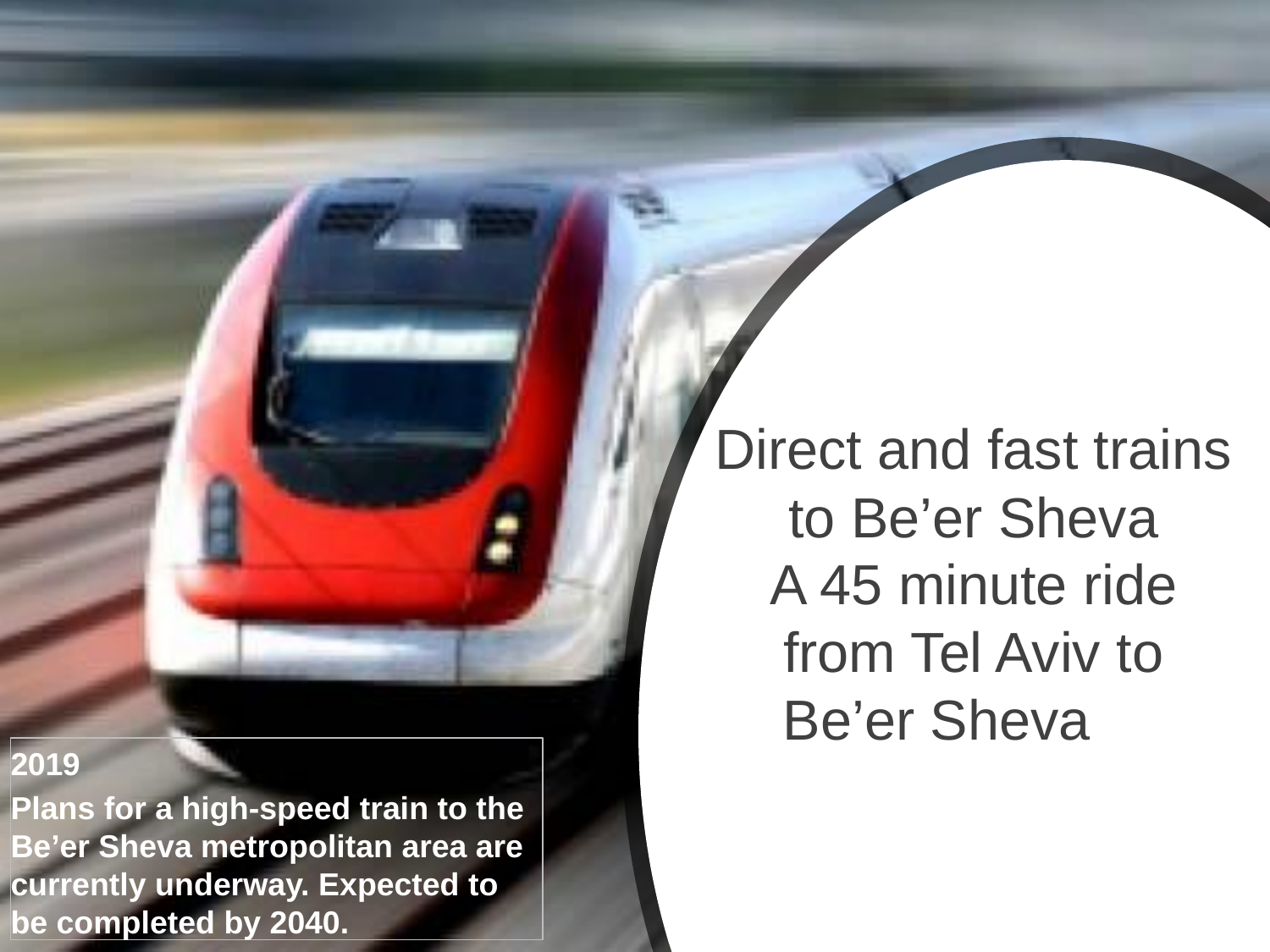

Direct and fast trains to Be’er Sheva
A 45 minute ride from Tel Aviv to Be’er Sheva
2019
Plans for a high-speed train to the Be’er Sheva metropolitan area are currently underway. Expected to be completed by 2040.